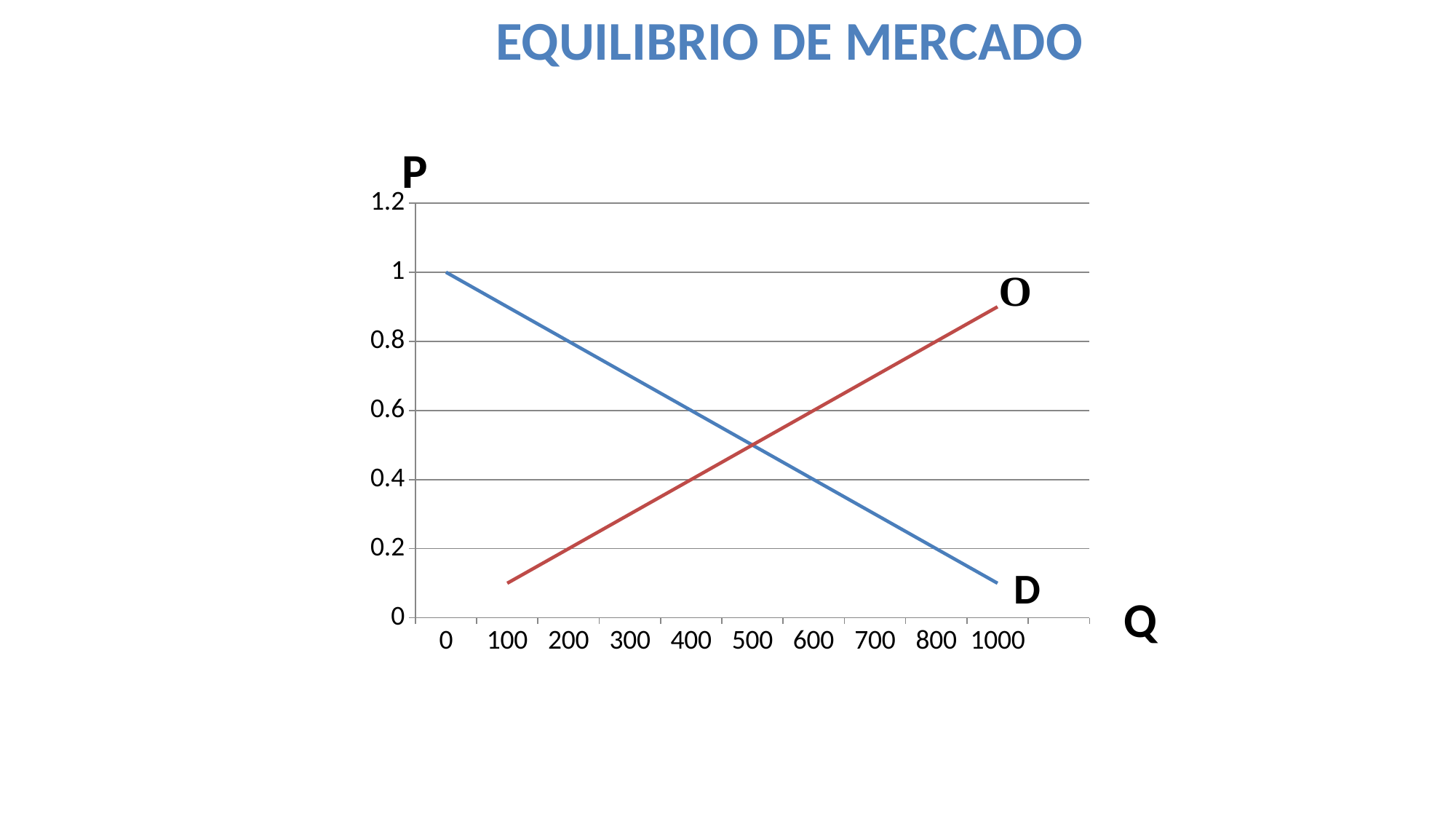

EQUILIBRIO DE MERCADO
P

### Chart

| Category | Série 1 | Série 2 | Série 3 |
|---|---|---|---|
| 0 | 1.0 | None | None |
| 100 | 0.9 | 0.1 | None |
| 200 | 0.8 | 0.2 | None |
| 300 | 0.7 | 0.3 | None |
| 400 | 0.6 | 0.4 | None |
| 500 | 0.5 | 0.5 | None |
| 600 | 0.4 | 0.6 | None |
| 700 | 0.3 | 0.7 | None |
| 800 | 0.2 | 0.8 | None |
| 1000 | 0.1 | 0.9 | None |
|  | None | None | None |
D
Q